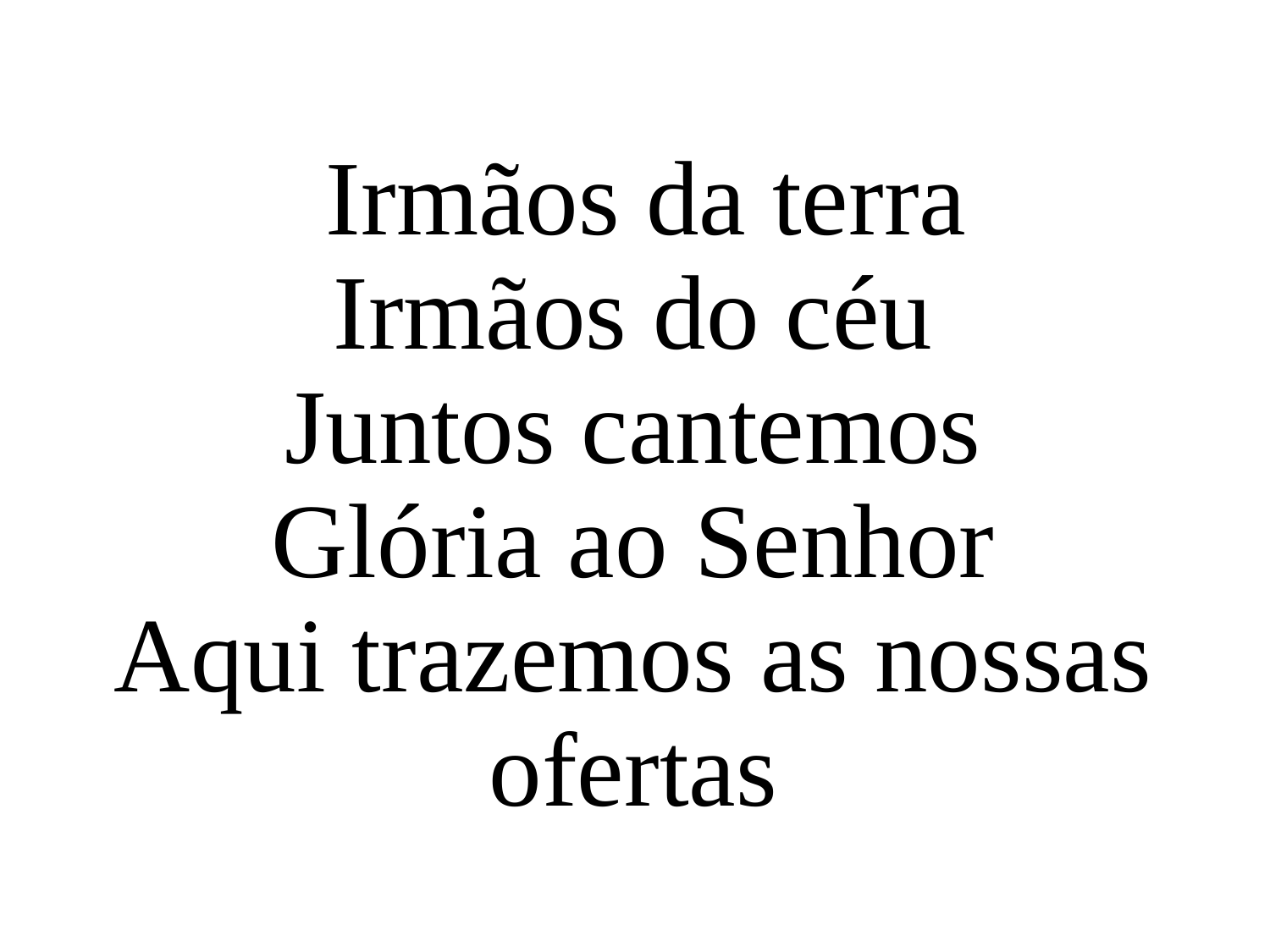

Irmãos da terra
Irmãos do céu
Juntos cantemos
Glória ao Senhor
Aqui trazemos as nossas ofertas